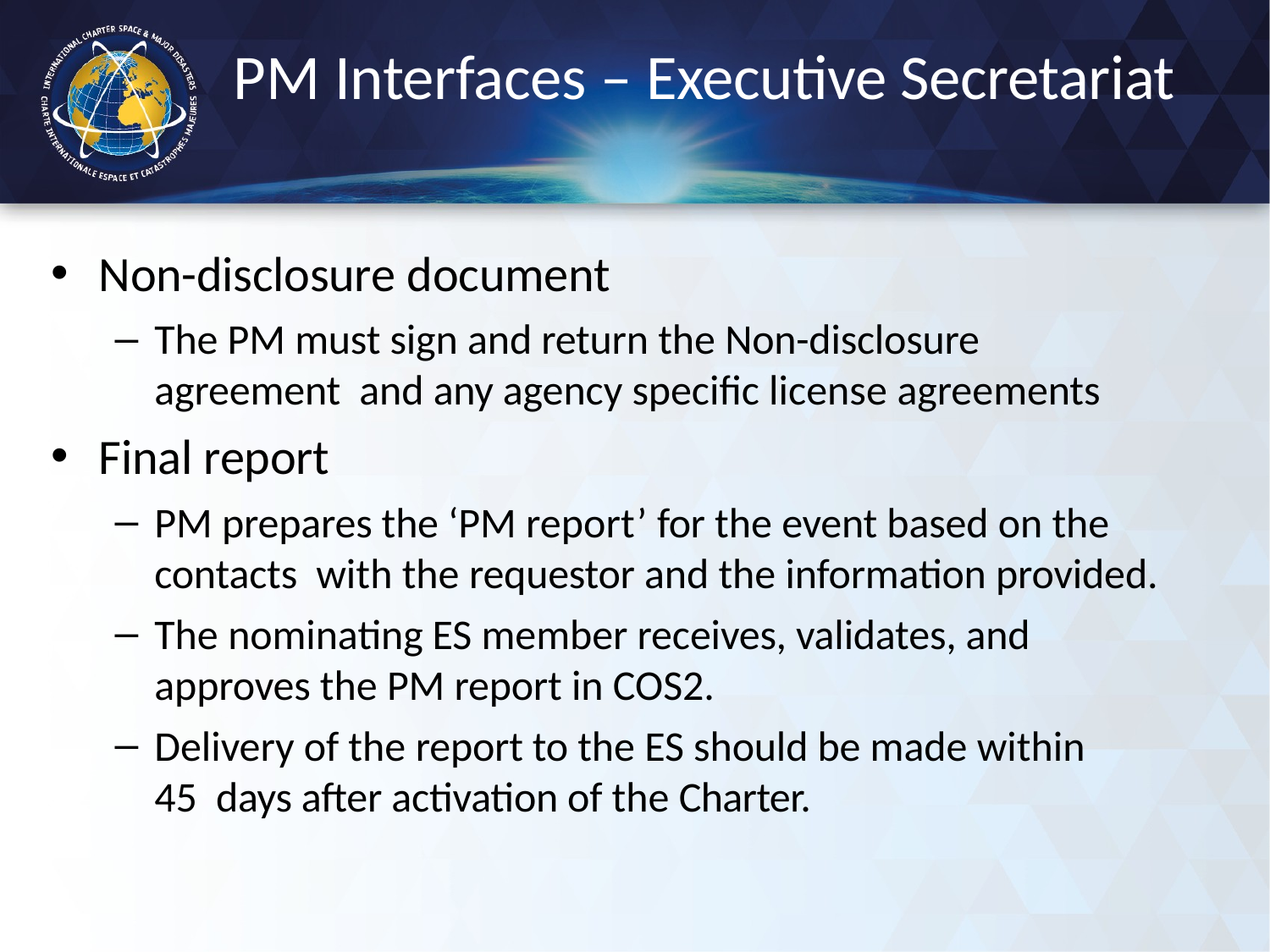

# PM Interfaces – Executive Secretariat
Non-disclosure document
The PM must sign and return the Non-disclosure agreement  and any agency specific license agreements
Final report
PM prepares the ‘PM report’ for the event based on the contacts  with the requestor and the information provided.
The nominating ES member receives, validates, and approves the PM report in COS2.
Delivery of the report to the ES should be made within 45  days after activation of the Charter.